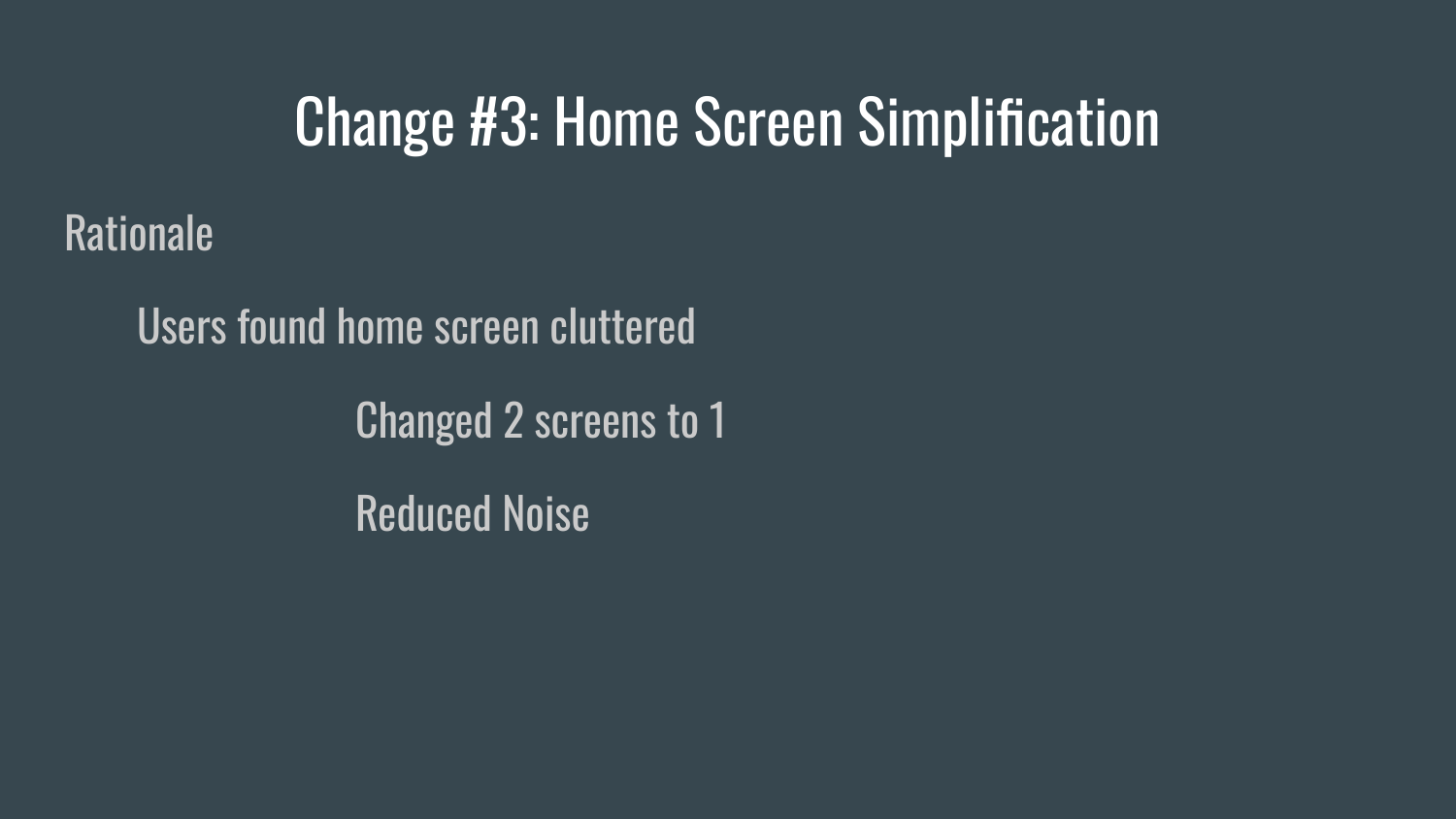

# Change #3: Home Screen Simplification
Rationale
Users found home screen cluttered
		Changed 2 screens to 1
		Reduced Noise